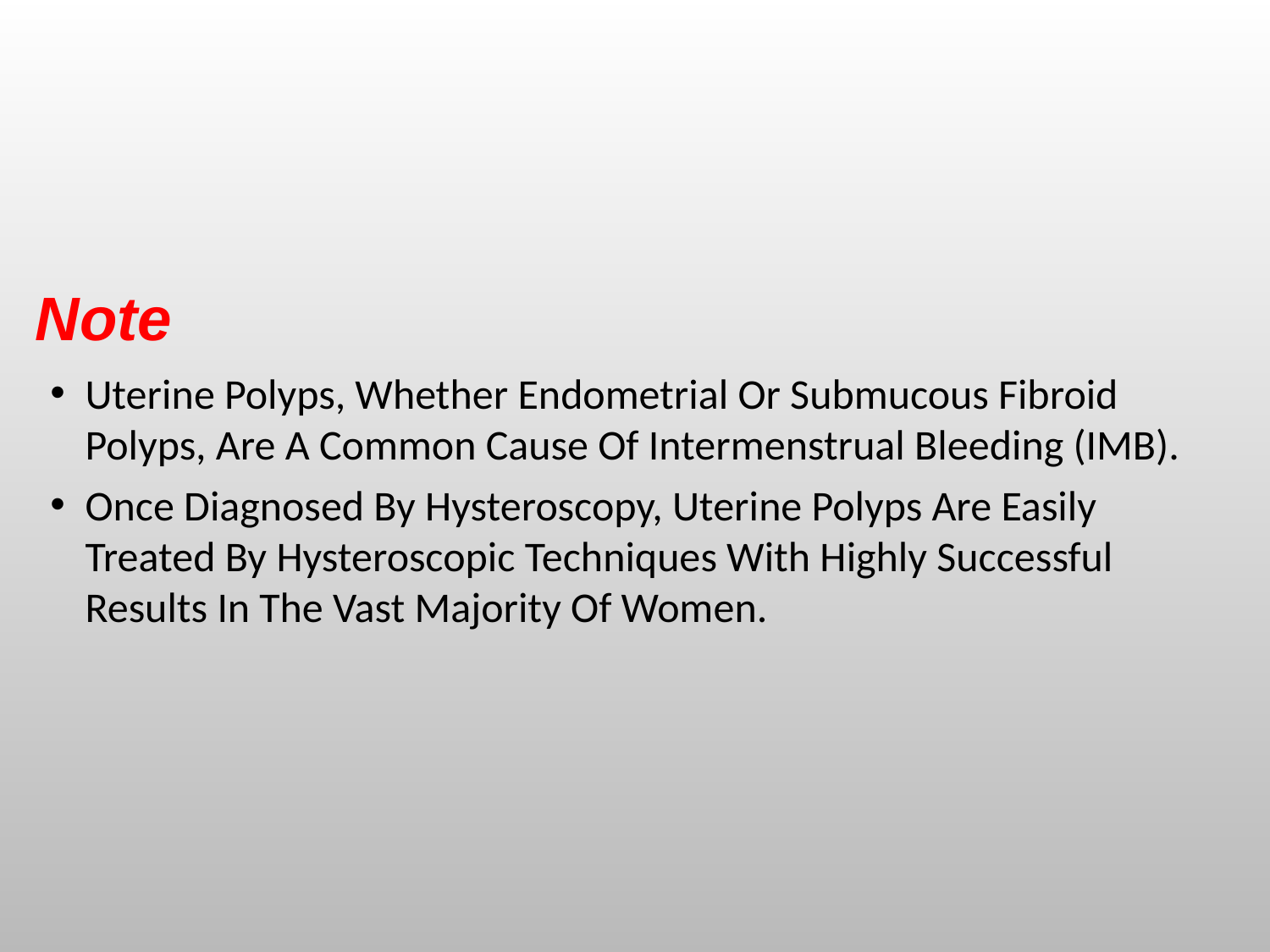

# Note
Uterine Polyps, Whether Endometrial Or Submucous Fibroid Polyps, Are A Common Cause Of Intermenstrual Bleeding (IMB).
Once Diagnosed By Hysteroscopy, Uterine Polyps Are Easily Treated By Hysteroscopic Techniques With Highly Successful Results In The Vast Majority Of Women.